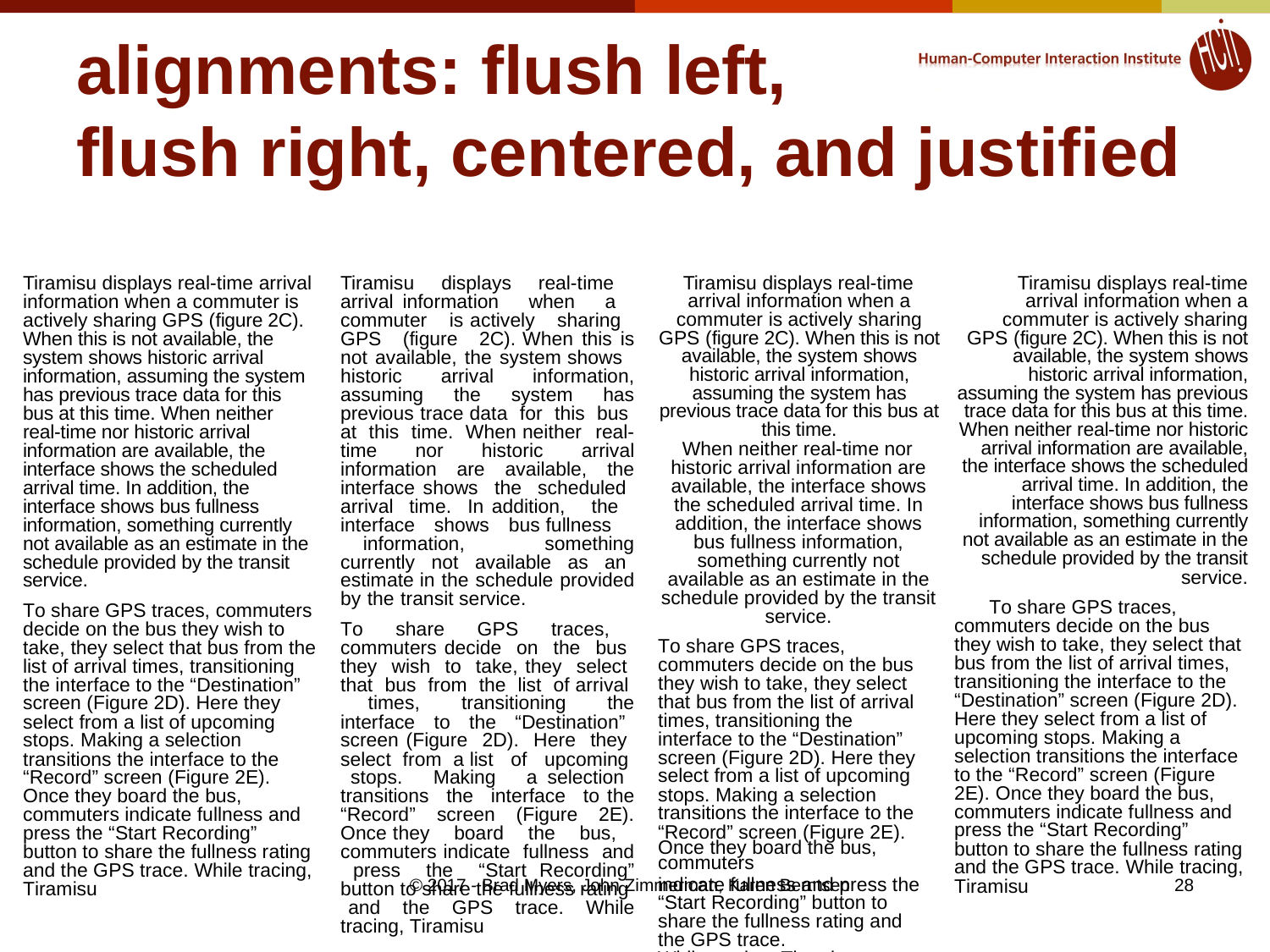

# alignments: flush left, flush right, centered, and justified
Tiramisu displays real-time arrival information when a commuter is actively sharing GPS (figure 2C). When this is not available, the system shows historic arrival information, assuming the system has previous trace data for this bus at this time. When neither real-time nor historic arrival information are available, the interface shows the scheduled arrival time. In addition, the interface shows bus fullness information, something currently not available as an estimate in the schedule provided by the transit service.
To share GPS traces, commuters decide on the bus they wish to take, they select that bus from the list of arrival times, transitioning the interface to the “Destination” screen (Figure 2D). Here they select from a list of upcoming stops. Making a selection transitions the interface to the “Record” screen (Figure 2E). Once they board the bus, commuters indicate fullness and press the “Start Recording” button to share the fullness rating and the GPS trace. While tracing, Tiramisu
Tiramisu    displays    real-time    arrival information   when   a   commuter   is actively   sharing   GPS   (figure   2C). When this is not available, the system shows   historic   arrival   information, assuming the system has previous trace data  for  this  bus  at  this  time.  When neither  real-time  nor  historic  arrival information are available, the interface shows  the  scheduled  arrival  time.  In addition,   the   interface   shows   bus fullness       information,       something currently  not  available  as  an  estimate in the schedule provided by the transit service.
To    share    GPS    traces,    commuters decide  on  the  bus  they  wish  to  take, they  select  that  bus  from  the  list  of arrival      times,      transitioning      the interface  to  the  “Destination”  screen (Figure  2D).  Here  they  select  from  a list   of   upcoming   stops.   Making   a selection  transitions  the  interface  to the “Record” screen (Figure 2E). Once they    board    the    bus,    commuters indicate  fullness  and  press  the  “Start Recording” button to share the fullness rating   and   the   GPS   trace.   While tracing, Tiramisu
Tiramisu displays real-time arrival information when a commuter is actively sharing GPS (figure 2C). When this is not available, the system shows historic arrival information, assuming the system has previous trace data for this bus at this time.
When neither real-time nor historic arrival information are available, the interface shows the scheduled arrival time. In addition, the interface shows bus fullness information, something currently not available as an estimate in the schedule provided by the transit service.
To share GPS traces, commuters decide on the bus they wish to take, they select that bus from the list of arrival times, transitioning the interface to the “Destination” screen (Figure 2D). Here they select from a list of upcoming stops. Making a selection transitions the interface to the “Record” screen (Figure 2E).
Once they board the bus, commuters
indicate fullness and press the “Start Recording” button to share the fullness rating and the GPS trace.
While tracing, Tiramisu
Tiramisu displays real-time arrival information when a commuter is actively sharing GPS (figure 2C). When this is not available, the system shows historic arrival information, assuming the system has previous trace data for this bus at this time. When neither real-time nor historic arrival information are available, the interface shows the scheduled arrival time. In addition, the interface shows bus fullness information, something currently not available as an estimate in the schedule provided by the transit
service.
To share GPS traces, commuters decide on the bus they wish to take, they select that bus from the list of arrival times, transitioning the interface to the “Destination” screen (Figure 2D). Here they select from a list of upcoming stops. Making a selection transitions the interface to the “Record” screen (Figure 2E). Once they board the bus, commuters indicate fullness and press the “Start Recording” button to share the fullness rating and the GPS trace. While tracing, Tiramisu
© 2017 - Brad Myers, John Zimmerman, Karen Berntsen
28